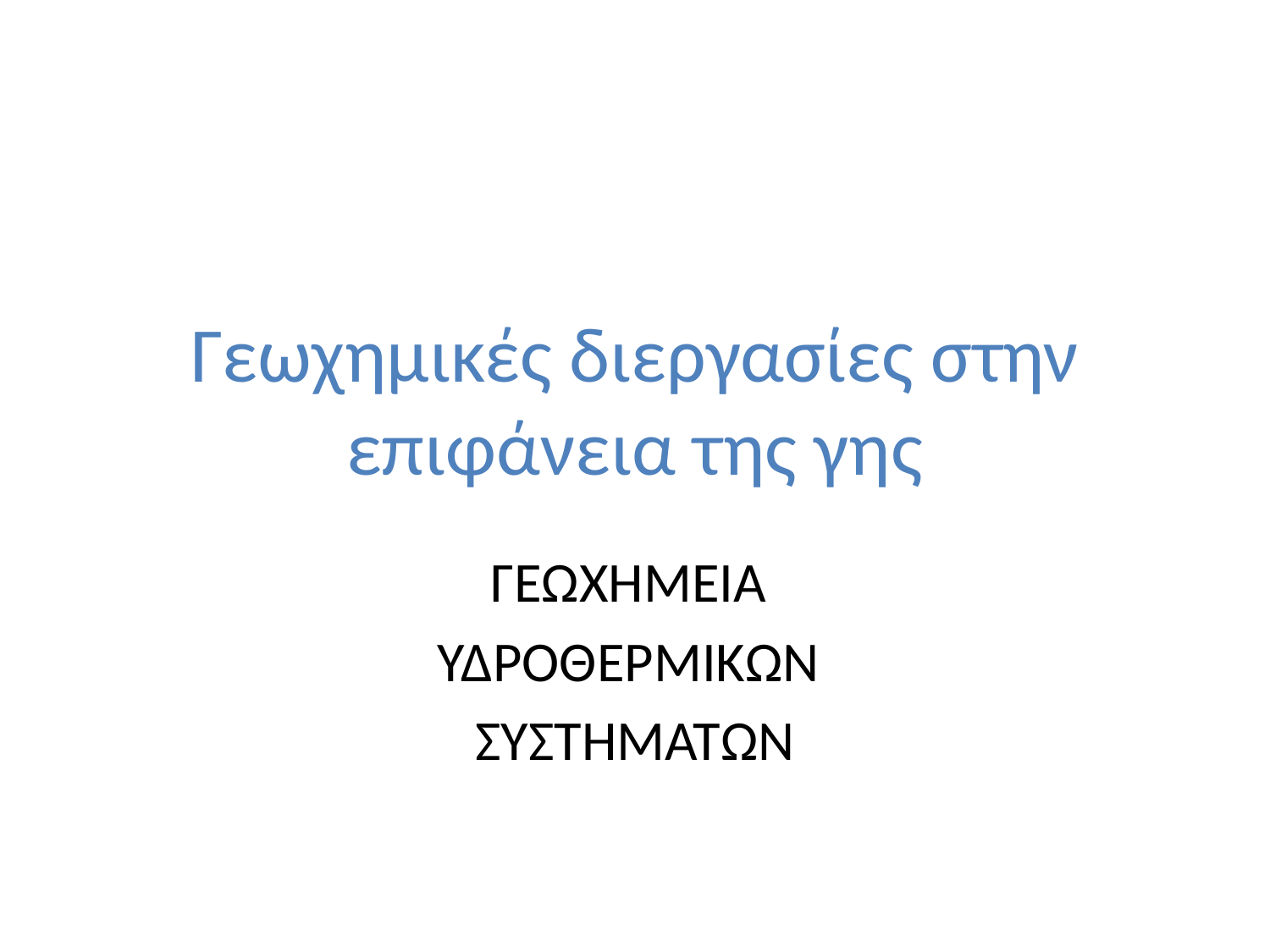

# Γεωχημικές διεργασίες στην επιφάνεια της γης
ΓΕΩΧΗΜΕΙΑ
ΥΔΡΟΘΕΡΜΙΚΩΝ
ΣΥΣΤΗΜΑΤΩΝ